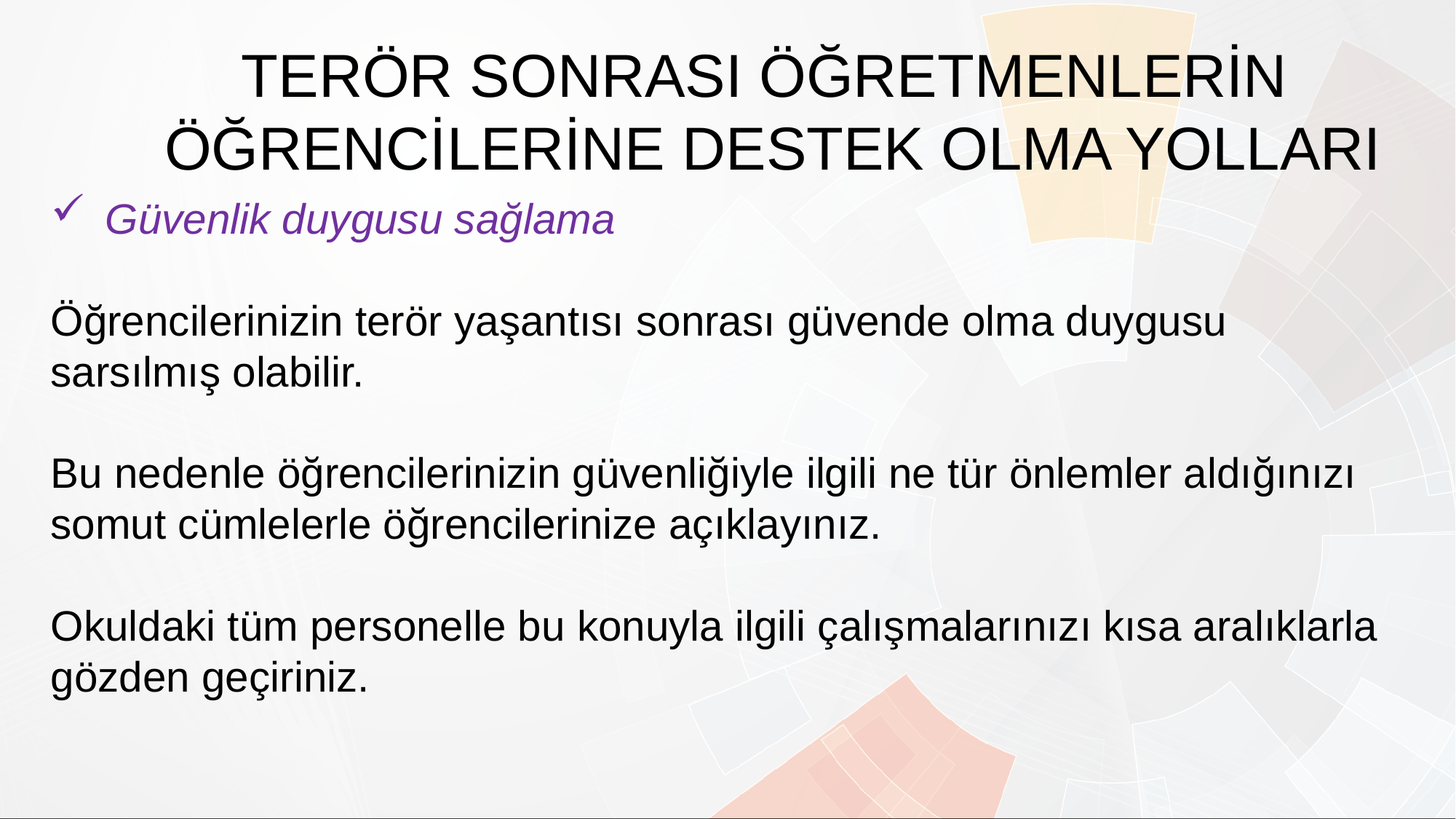

TERÖR SONRASI ÖĞRETMENLERİN
ÖĞRENCİLERİNE DESTEK OLMA YOLLARI
Güvenlik duygusu sağlama

Öğrencilerinizin terör yaşantısı sonrası güvende olma duygusu sarsılmış olabilir.

Bu nedenle öğrencilerinizin güvenliğiyle ilgili ne tür önlemler aldığınızı somut cümlelerle öğrencilerinize açıklayınız.

Okuldaki tüm personelle bu konuyla ilgili çalışmalarınızı kısa aralıklarla gözden geçiriniz.